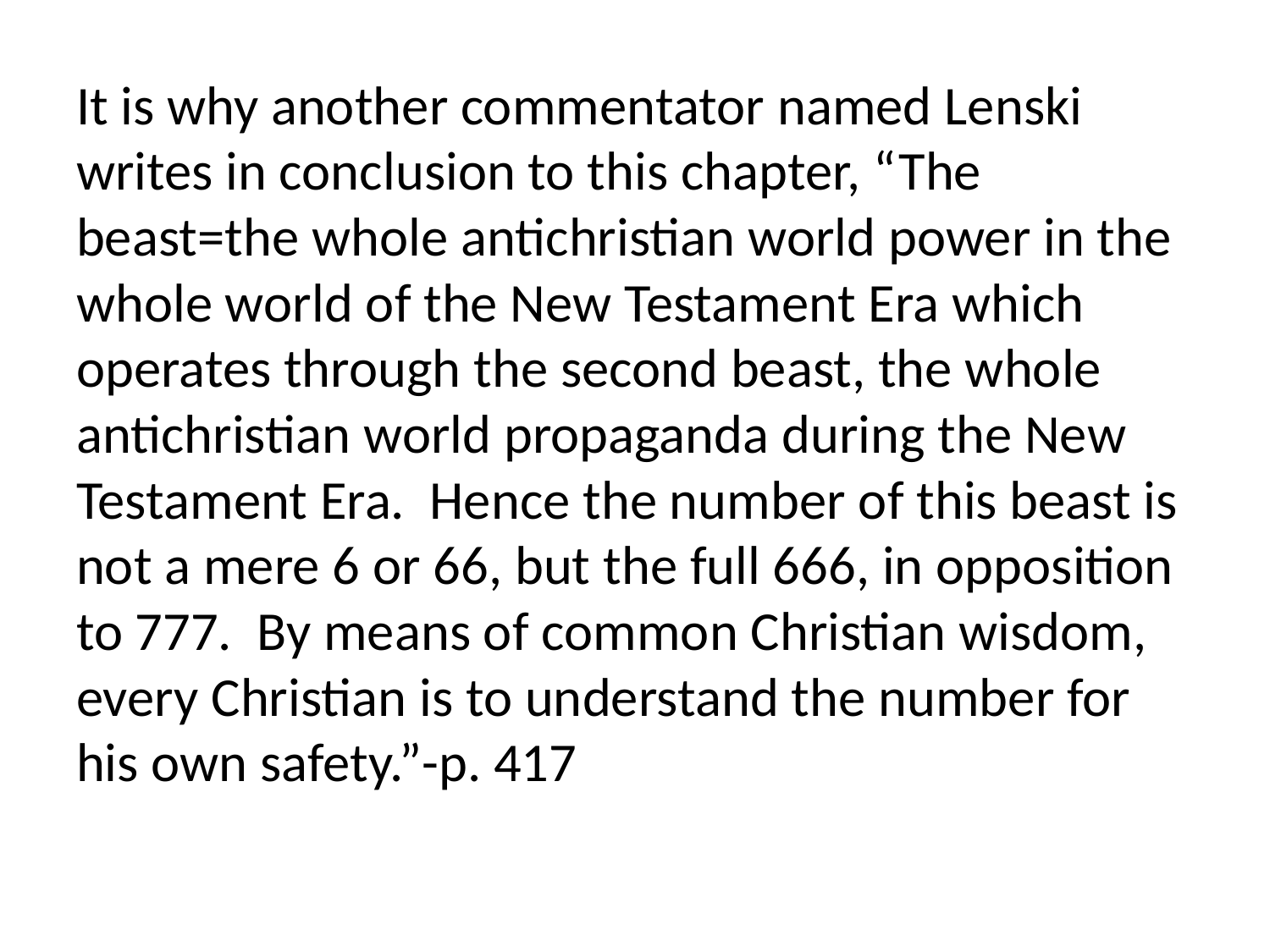

It is why another commentator named Lenski writes in conclusion to this chapter, “The beast=the whole antichristian world power in the whole world of the New Testament Era which operates through the second beast, the whole antichristian world propaganda during the New Testament Era.  Hence the number of this beast is not a mere 6 or 66, but the full 666, in opposition to 777.  By means of common Christian wisdom, every Christian is to understand the number for his own safety.”-p. 417